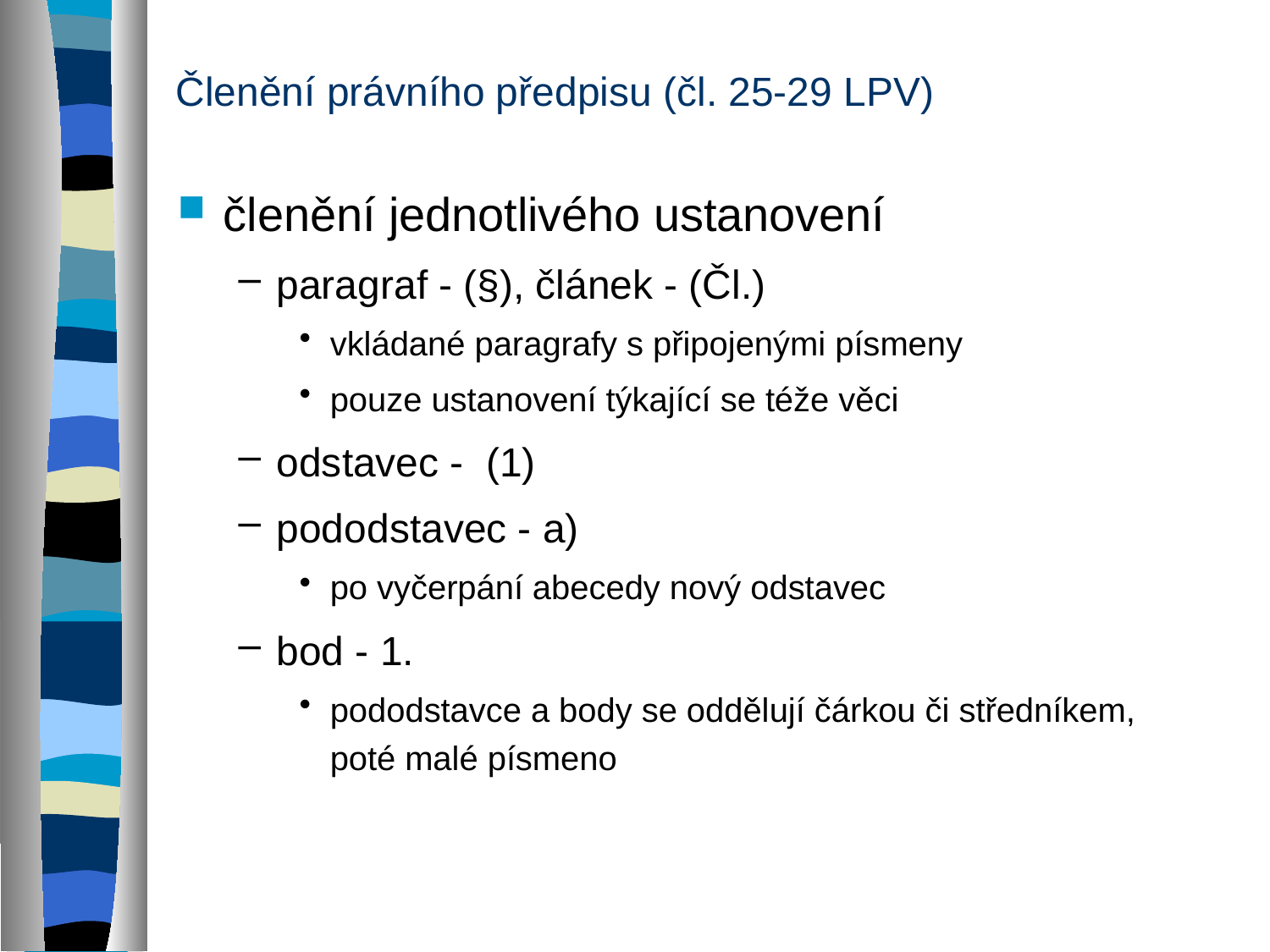

# Členění právního předpisu (čl. 25-29 LPV)
členění jednotlivého ustanovení
paragraf - (§), článek - (Čl.)
vkládané paragrafy s připojenými písmeny
pouze ustanovení týkající se téže věci
odstavec -  (1)
pododstavec - a)
po vyčerpání abecedy nový odstavec
bod - 1.
pododstavce a body se oddělují čárkou či středníkem, poté malé písmeno